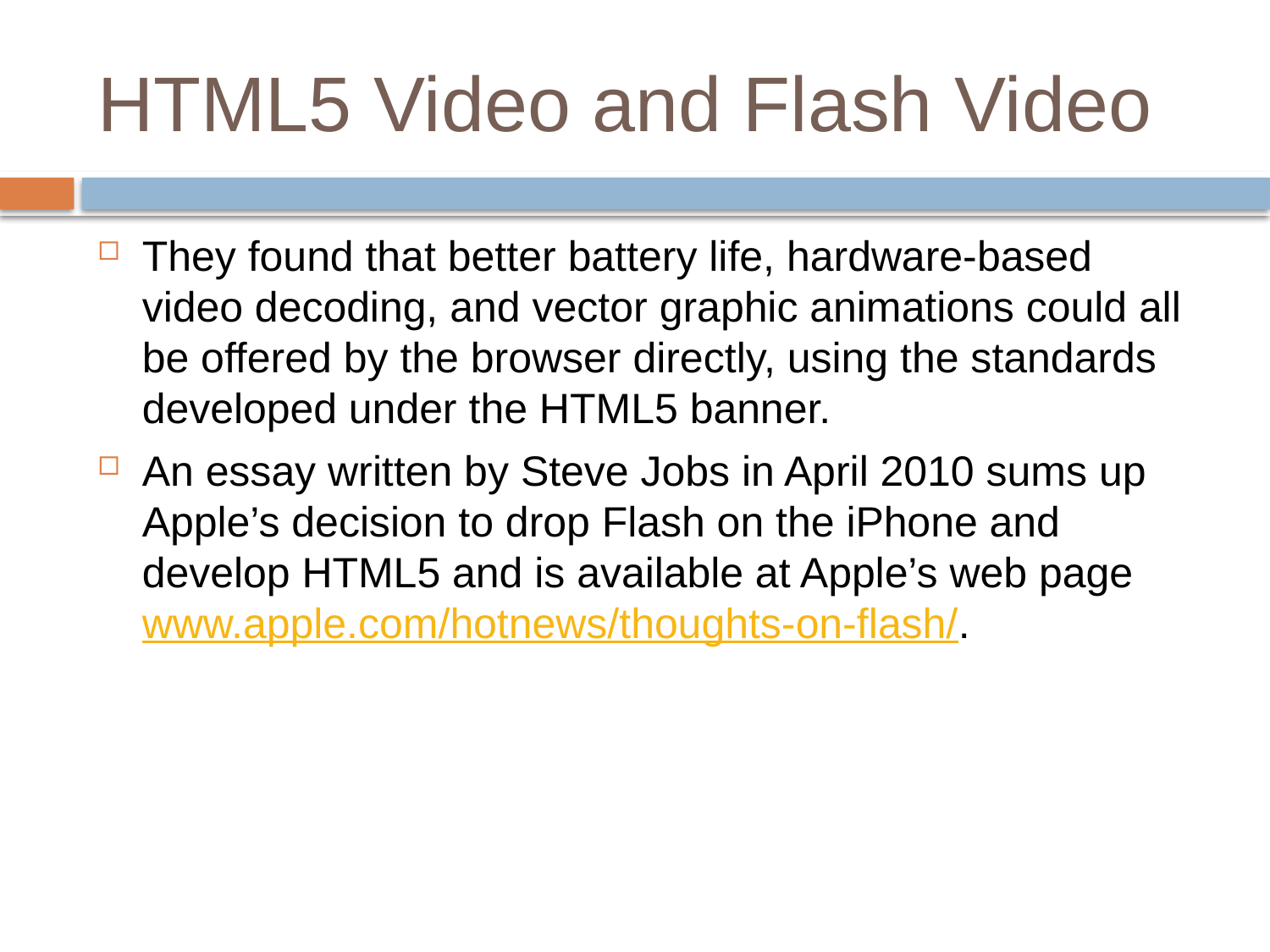

# HTML5 Video and Flash Video
They found that better battery life, hardware-based video decoding, and vector graphic animations could all be offered by the browser directly, using the standards developed under the HTML5 banner.
An essay written by Steve Jobs in April 2010 sums up Apple’s decision to drop Flash on the iPhone and develop HTML5 and is available at Apple’s web page www.apple.com/hotnews/thoughts-on-flash/.